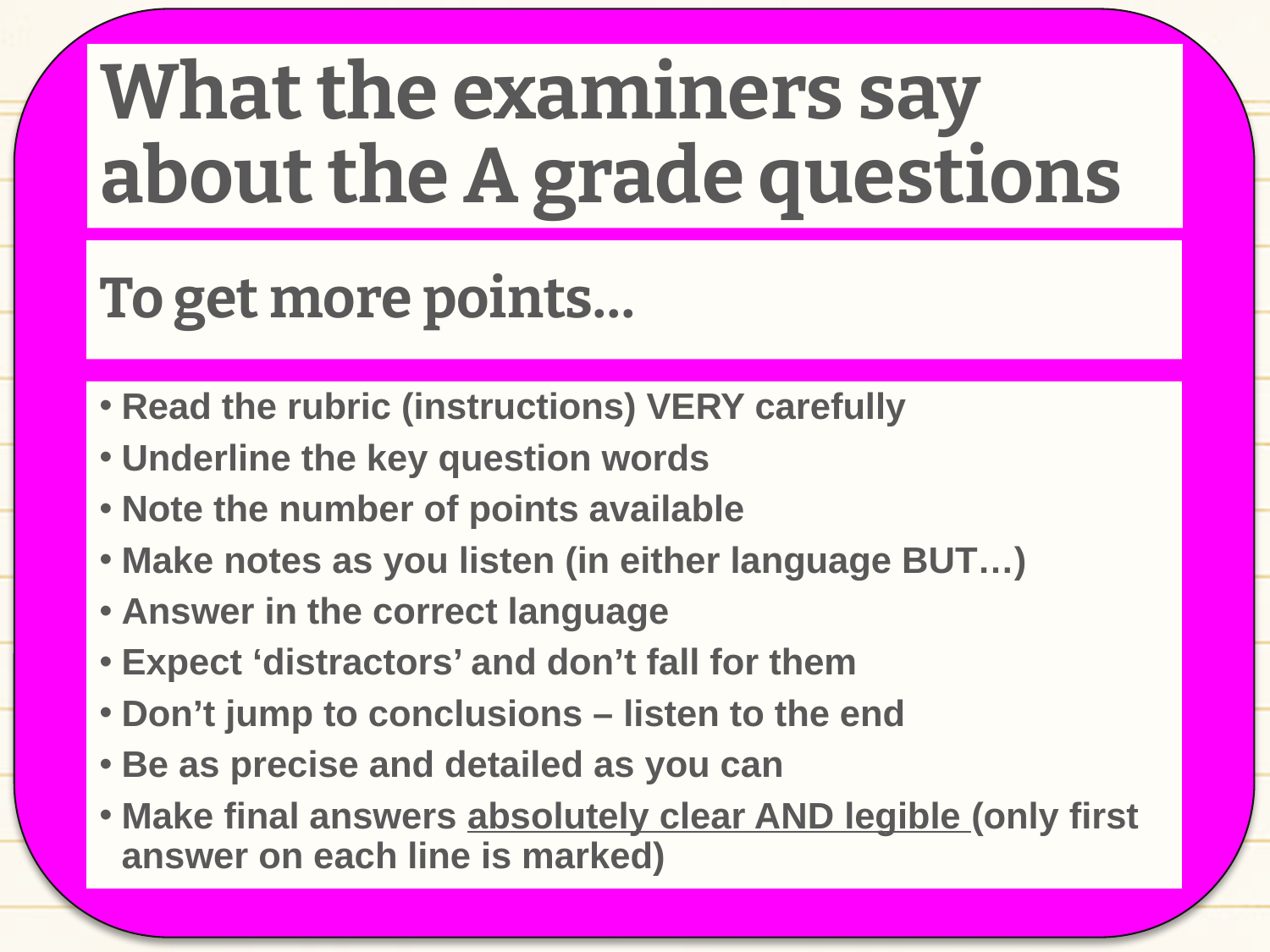

What the examiners say about the A grade questions
To get more points…
Read the rubric (instructions) VERY carefully
Underline the key question words
Note the number of points available
Make notes as you listen (in either language BUT…)
Answer in the correct language
Expect ‘distractors’ and don’t fall for them
Don’t jump to conclusions – listen to the end
Be as precise and detailed as you can
Make final answers absolutely clear AND legible (only first answer on each line is marked)